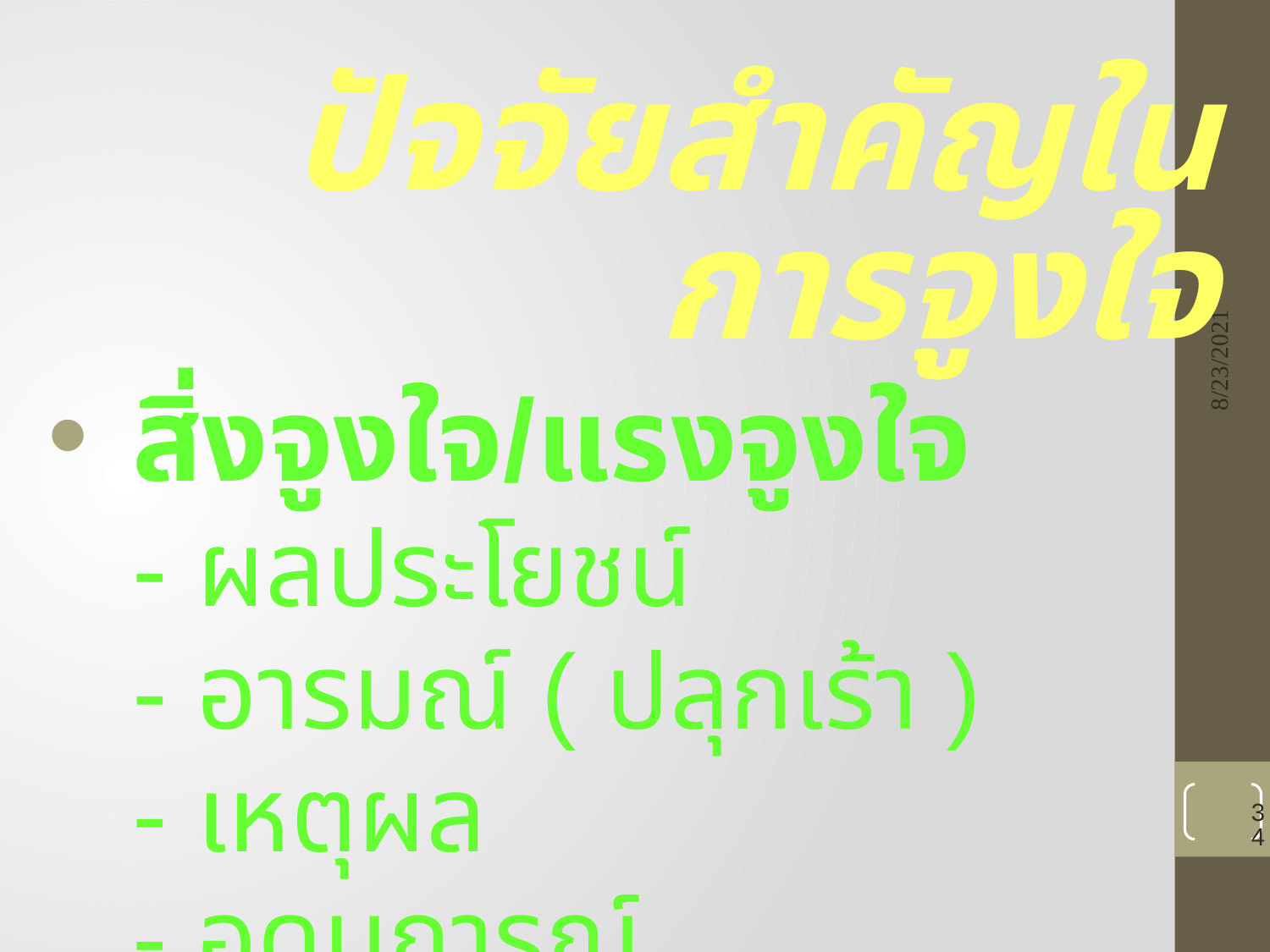

ปัจจัยสำคัญในการจูงใจ
สิ่งจูงใจ/แรงจูงใจ
	- ผลประโยชน์
	- อารมณ์ ( ปลุกเร้า )
	- เหตุผล
	- อุดมการณ์
#
8/23/2021
34